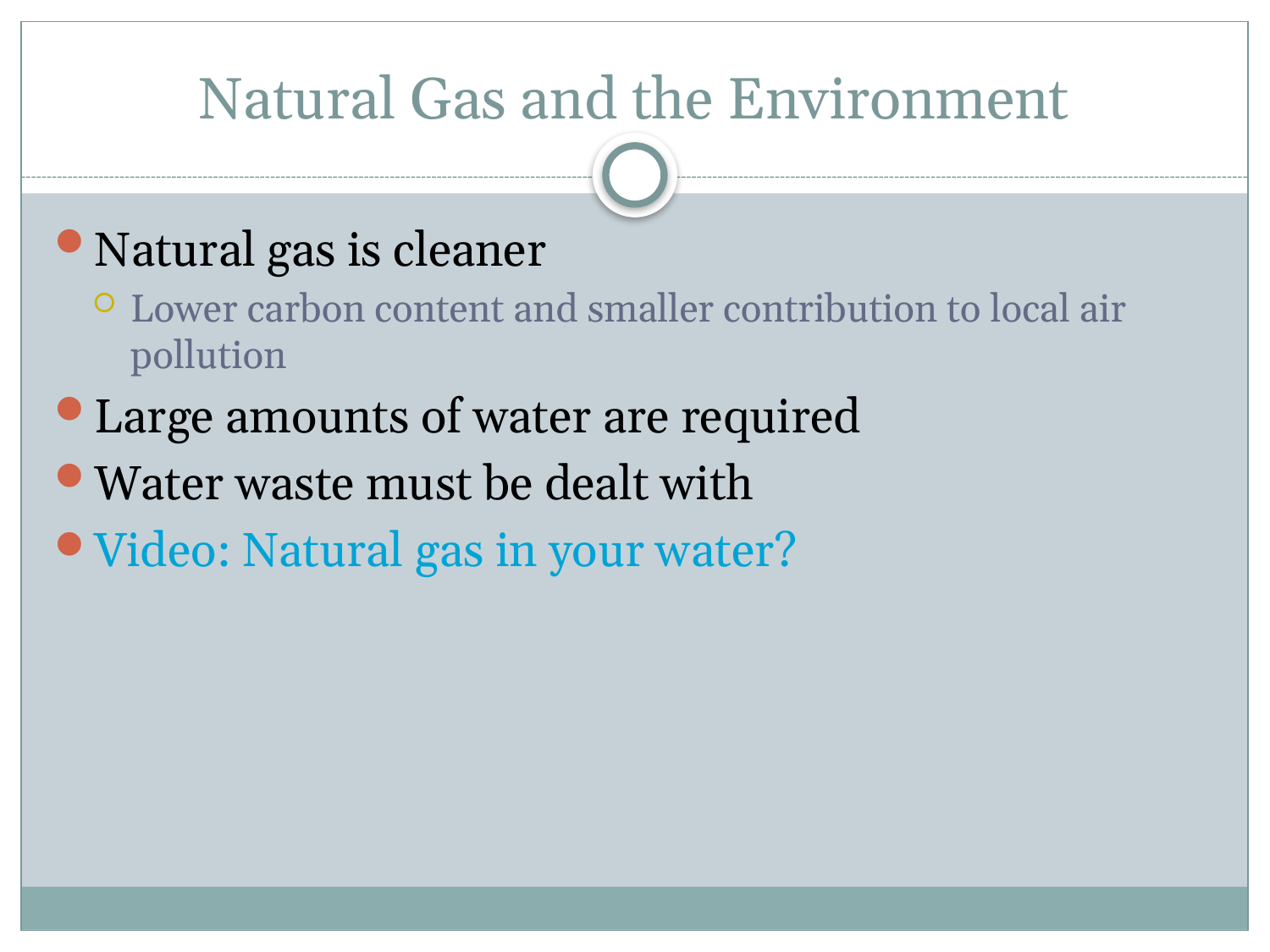

# Natural Gas and the Environment
Natural gas is cleaner
Lower carbon content and smaller contribution to local air pollution
Large amounts of water are required
Water waste must be dealt with
Video: Natural gas in your water?